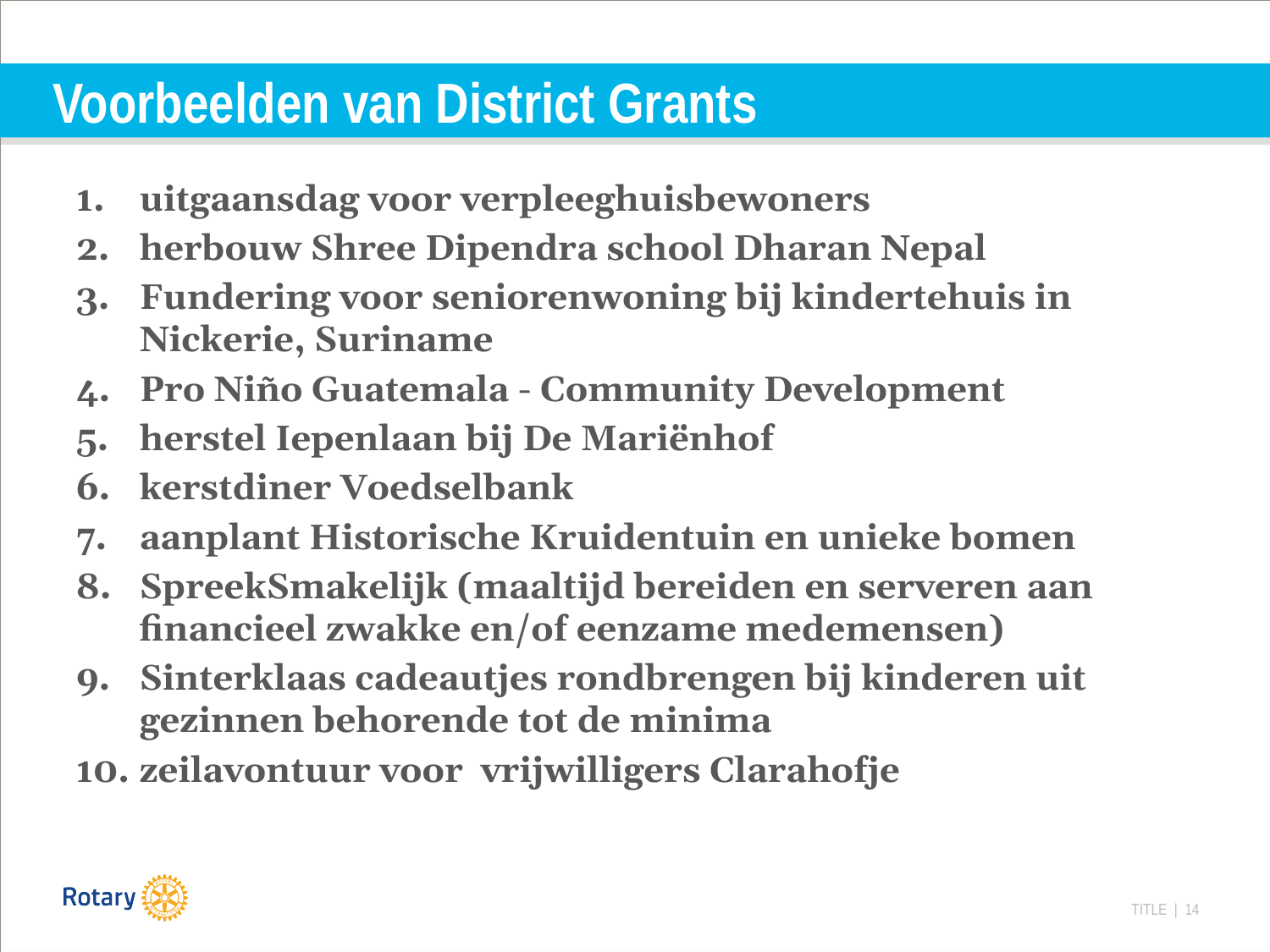

# Voorbeelden van District Grants
uitgaansdag voor verpleeghuisbewoners
herbouw Shree Dipendra school Dharan Nepal
Fundering voor seniorenwoning bij kindertehuis in Nickerie, Suriname
Pro Niño Guatemala - Community Development
herstel Iepenlaan bij De Mariënhof
kerstdiner Voedselbank
aanplant Historische Kruidentuin en unieke bomen
SpreekSmakelijk (maaltijd bereiden en serveren aan financieel zwakke en/of eenzame medemensen)
Sinterklaas cadeautjes rondbrengen bij kinderen uit gezinnen behorende tot de minima
zeilavontuur voor  vrijwilligers Clarahofje